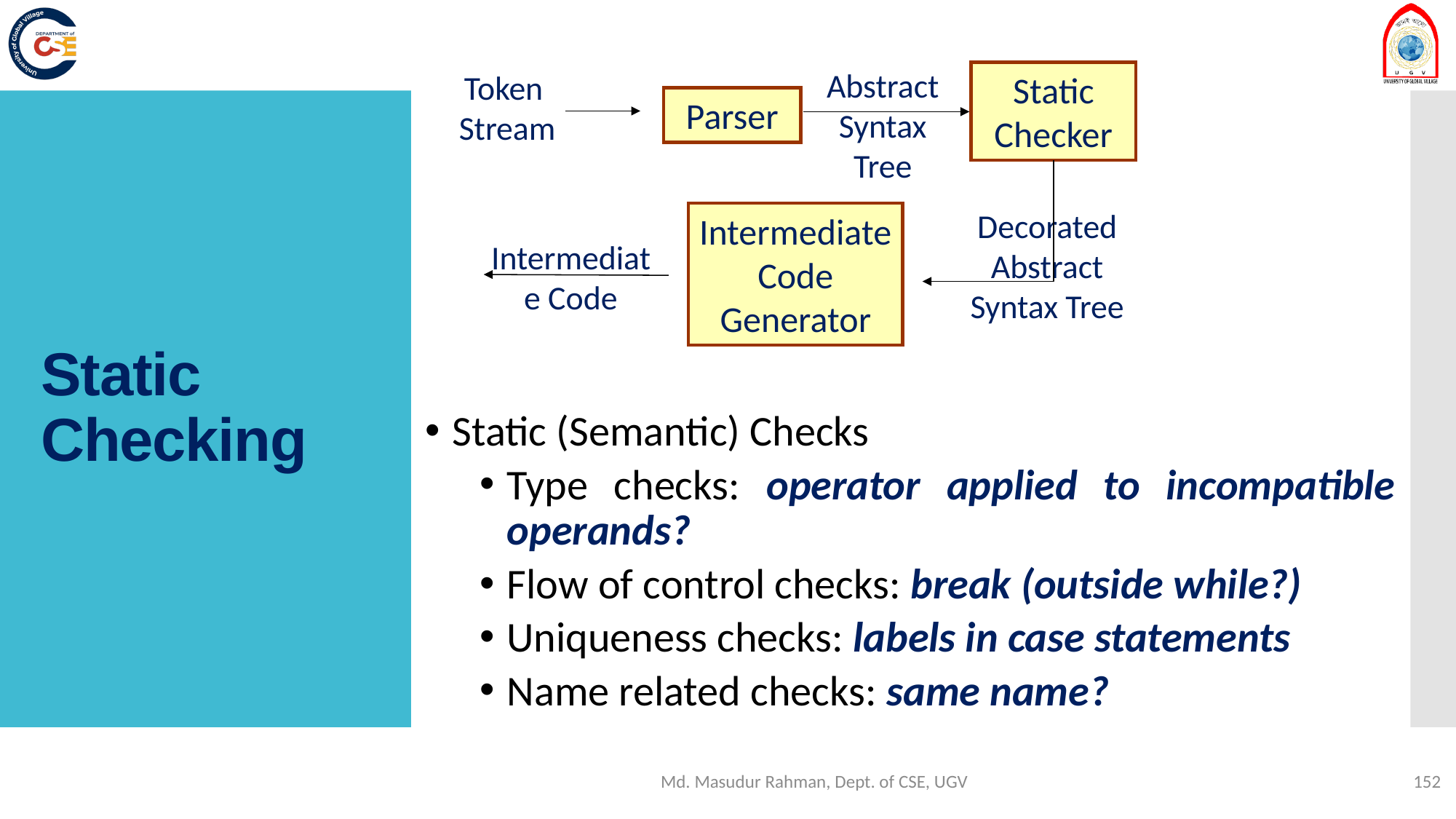

Abstract Syntax Tree
Token
Stream
Static Checker
Parser
Decorated Abstract Syntax Tree
Intermediate Code Generator
Intermediate Code
# Static Checking
Static (Semantic) Checks
Type checks: operator applied to incompatible operands?
Flow of control checks: break (outside while?)
Uniqueness checks: labels in case statements
Name related checks: same name?
Md. Masudur Rahman, Dept. of CSE, UGV
152